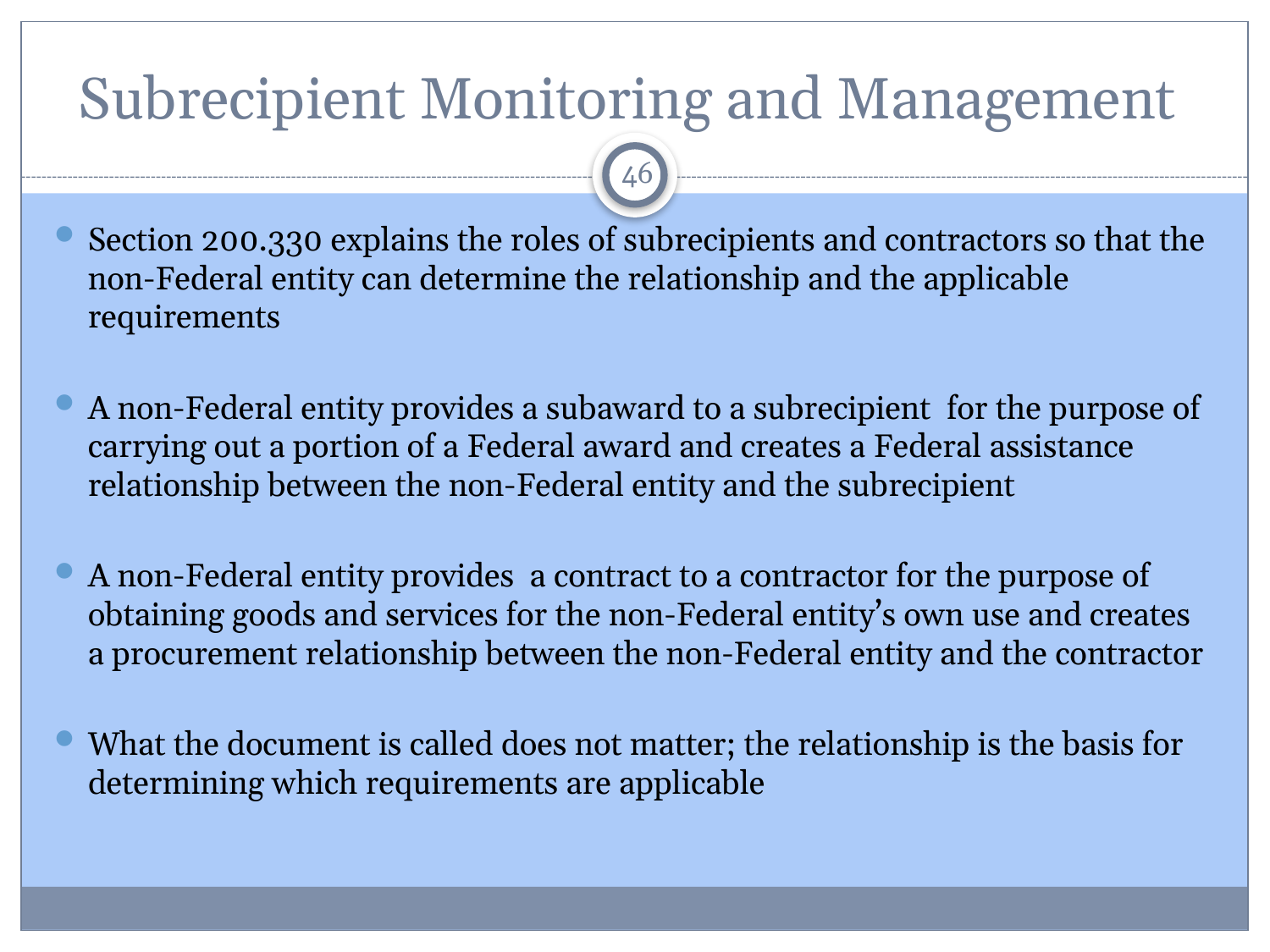

# Subrecipient Monitoring and Management
46
Section 200.330 explains the roles of subrecipients and contractors so that the non-Federal entity can determine the relationship and the applicable requirements

A non-Federal entity provides a subaward to a subrecipient  for the purpose of carrying out a portion of a Federal award and creates a Federal assistance relationship between the non-Federal entity and the subrecipient

A non-Federal entity provides  a contract to a contractor for the purpose of obtaining goods and services for the non-Federal entity’s own use and creates a procurement relationship between the non-Federal entity and the contractor

What the document is called does not matter; the relationship is the basis for determining which requirements are applicable